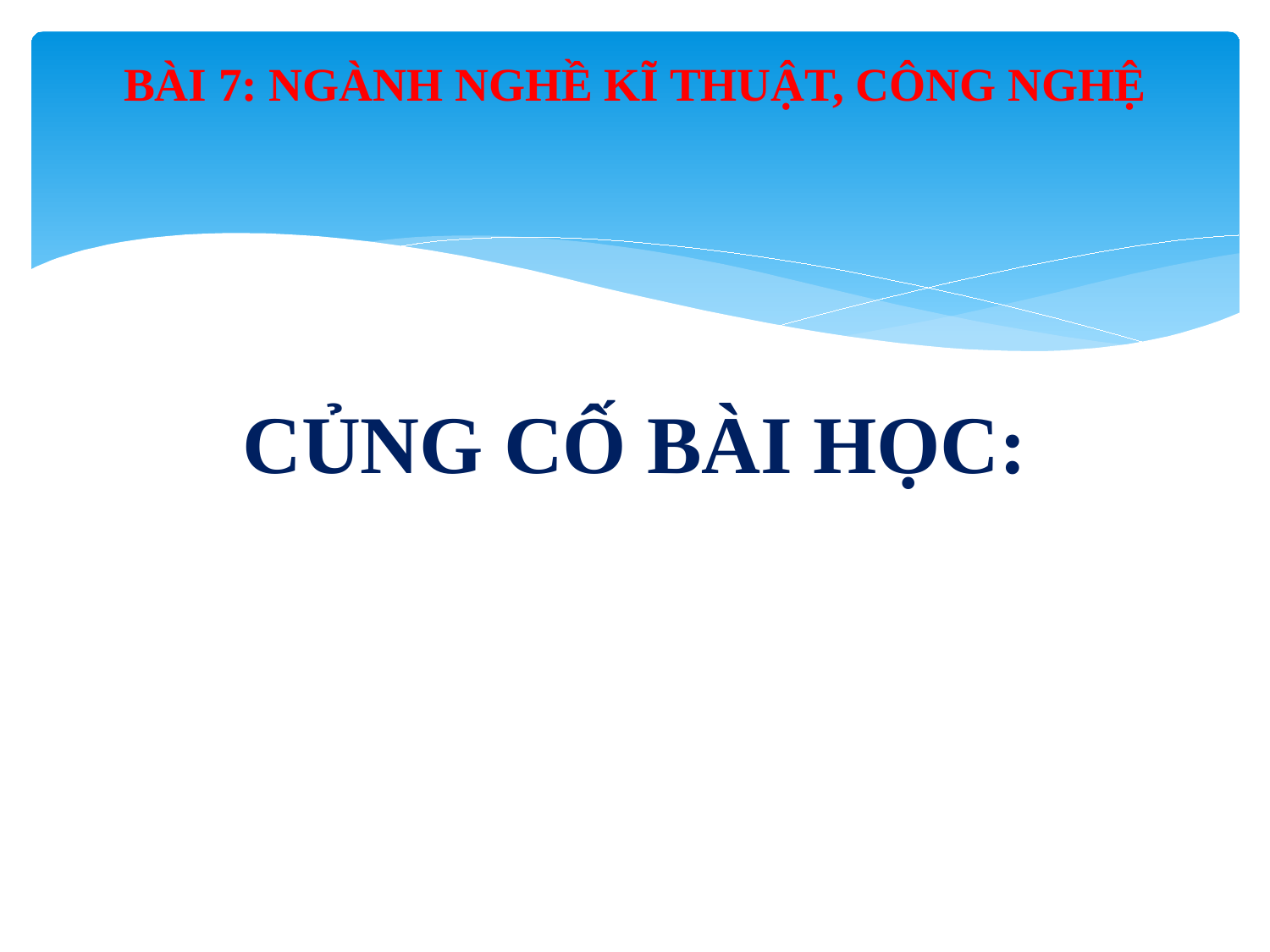

# BÀI 7: NGÀNH NGHỀ KĨ THUẬT, CÔNG NGHỆ CỦNG CỐ BÀI HỌC: